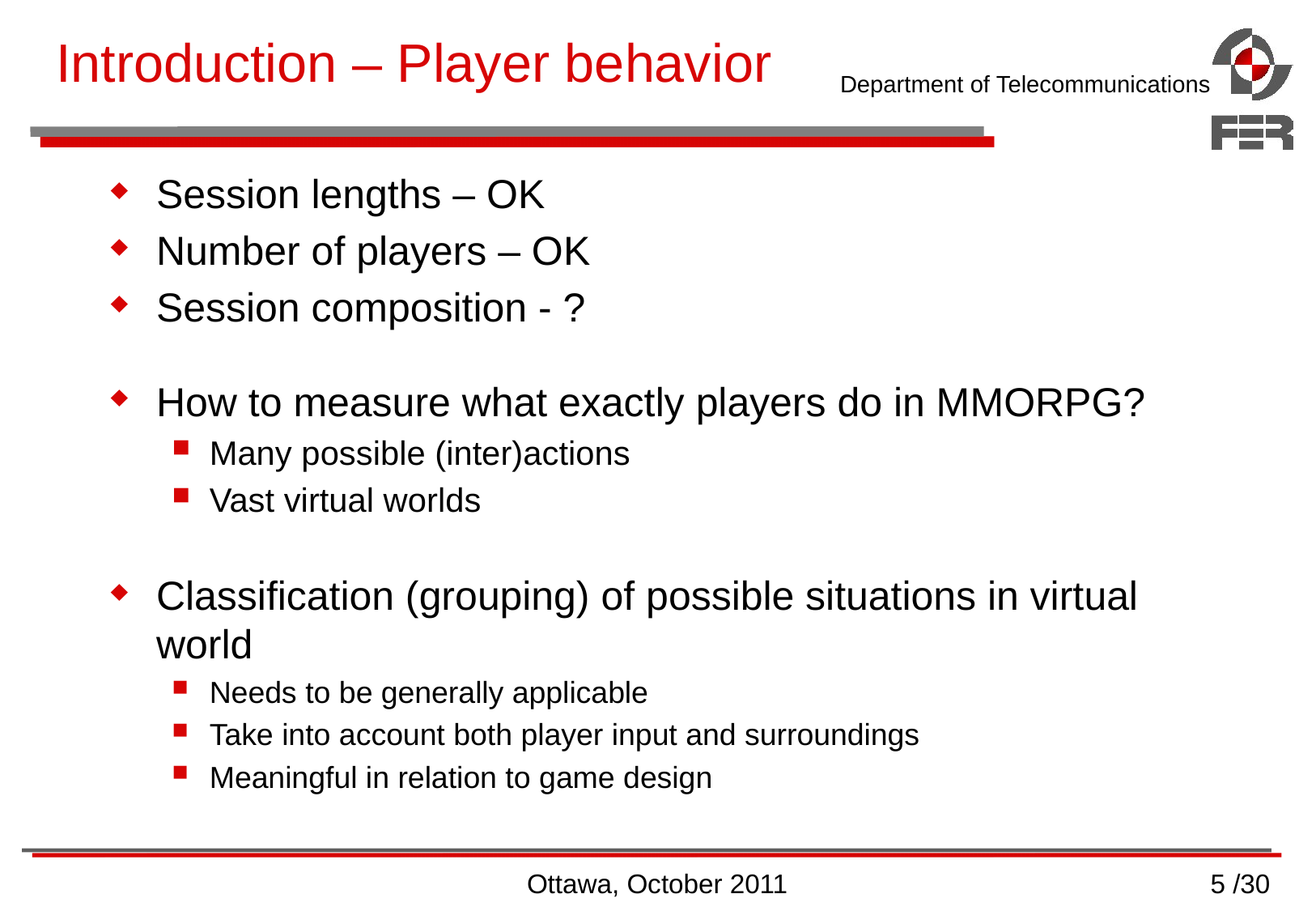

# Introduction – Player behavior
Session lengths – OK
Number of players – OK
Session composition - ?

How to measure what exactly players do in MMORPG?
Many possible (inter)actions
Vast virtual worlds

Classification (grouping) of possible situations in virtual world
Needs to be generally applicable
Take into account both player input and surroundings
Meaningful in relation to game design
Ottawa, October 2011
5 /30